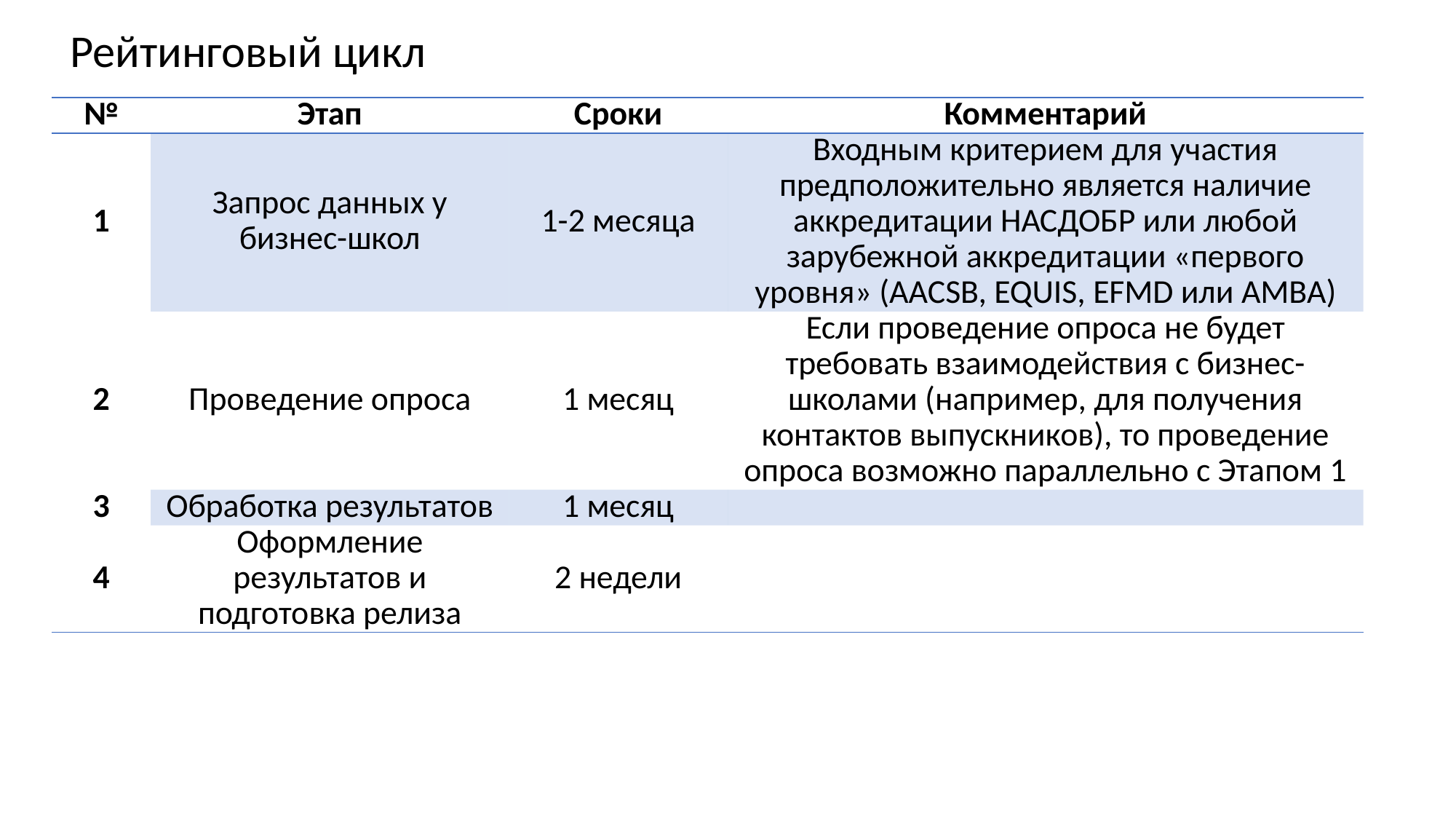

Рейтинговый цикл
| № | Этап | Сроки | Комментарий |
| --- | --- | --- | --- |
| 1 | Запрос данных у бизнес-школ | 1-2 месяца | Входным критерием для участия предположительно является наличие аккредитации НАСДОБР или любой зарубежной аккредитации «первого уровня» (AACSB, EQUIS, EFMD или AMBA) |
| 2 | Проведение опроса | 1 месяц | Если проведение опроса не будет требовать взаимодействия с бизнес-школами (например, для получения контактов выпускников), то проведение опроса возможно параллельно с Этапом 1 |
| 3 | Обработка результатов | 1 месяц |  |
| 4 | Оформление результатов и подготовка релиза | 2 недели |  |